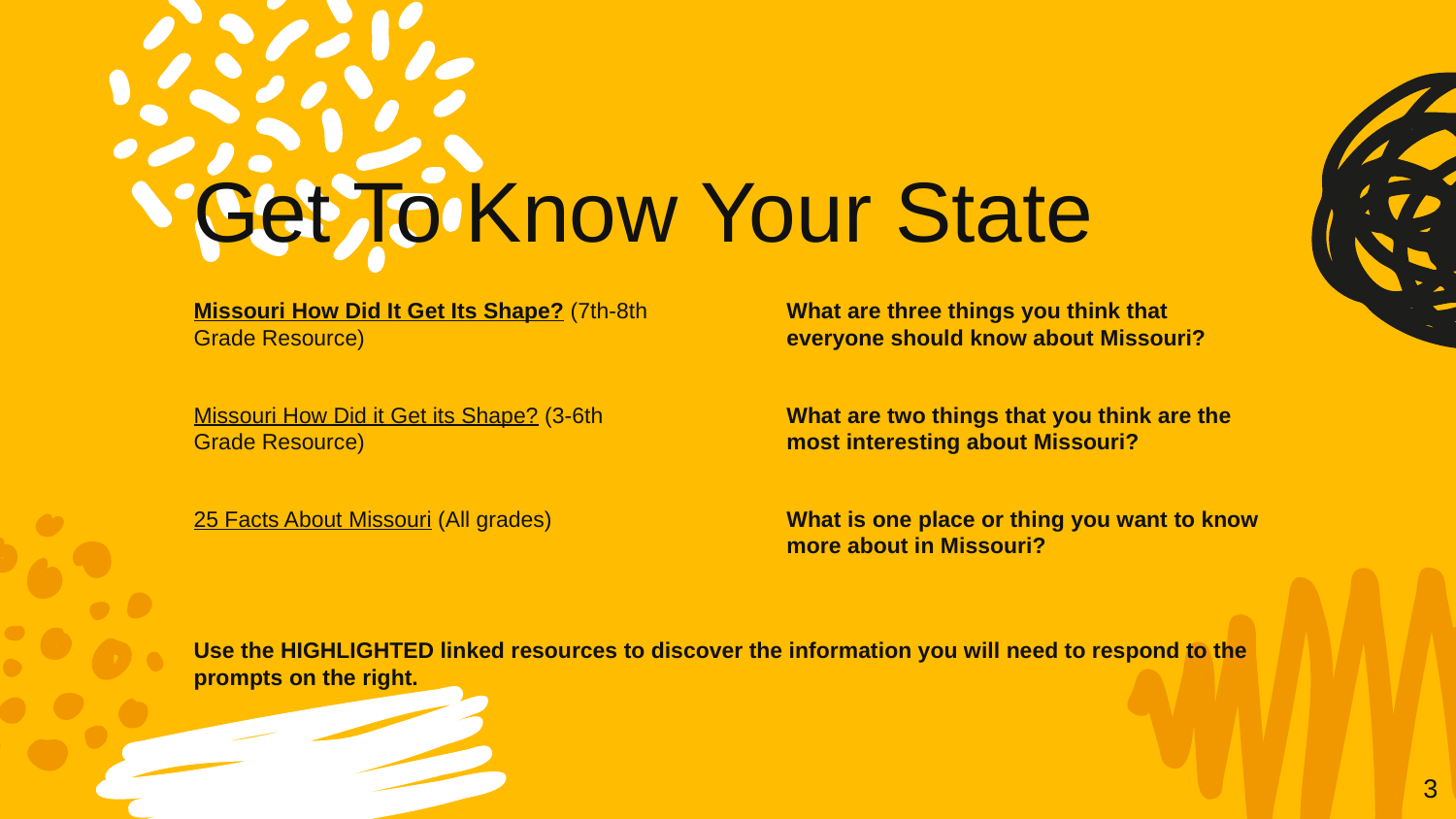

# Get To Know Your State
Missouri How Did It Get Its Shape? (7th-8th Grade Resource)

Missouri How Did it Get its Shape? (3-6th Grade Resource)

25 Facts About Missouri (All grades)

What are three things you think that everyone should know about Missouri?

What are two things that you think are the most interesting about Missouri?

What is one place or thing you want to know more about in Missouri?

Use the HIGHLIGHTED linked resources to discover the information you will need to respond to the prompts on the right.

3